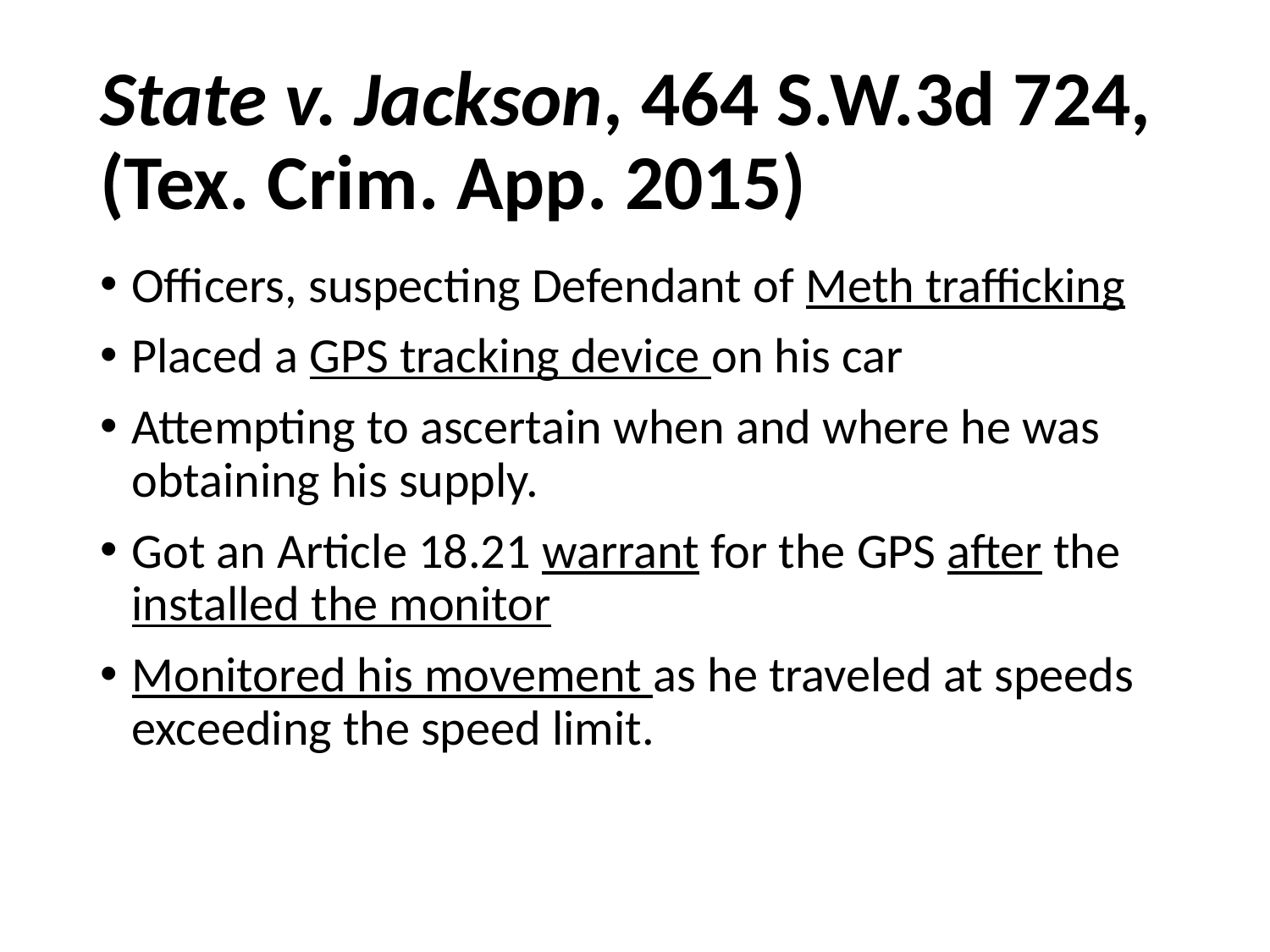

# State v. Jackson, 464 S.W.3d 724, (Tex. Crim. App. 2015)
Officers, suspecting Defendant of Meth trafficking
Placed a GPS tracking device on his car
Attempting to ascertain when and where he was obtaining his supply.
Got an Article 18.21 warrant for the GPS after the installed the monitor
Monitored his movement as he traveled at speeds exceeding the speed limit.